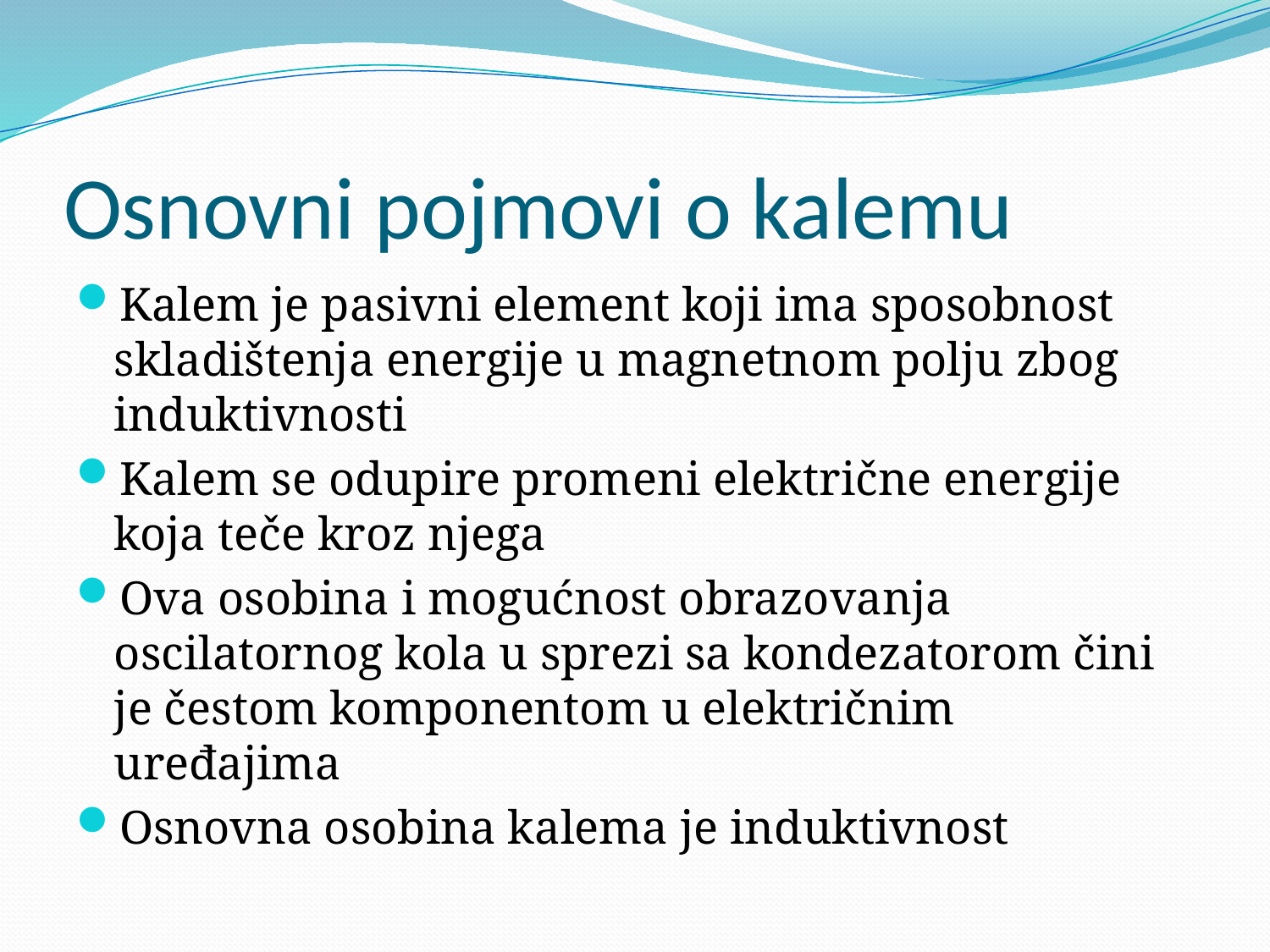

# Osnovni pojmovi o kalemu
Kalem je pasivni element koji ima sposobnost skladištenja energije u magnetnom polju zbog induktivnosti
Kalem se odupire promeni električne energije koja teče kroz njega
Ova osobina i mogućnost obrazovanja oscilatornog kola u sprezi sa kondezatorom čini je čestom komponentom u električnim uređajima
Osnovna osobina kalema je induktivnost